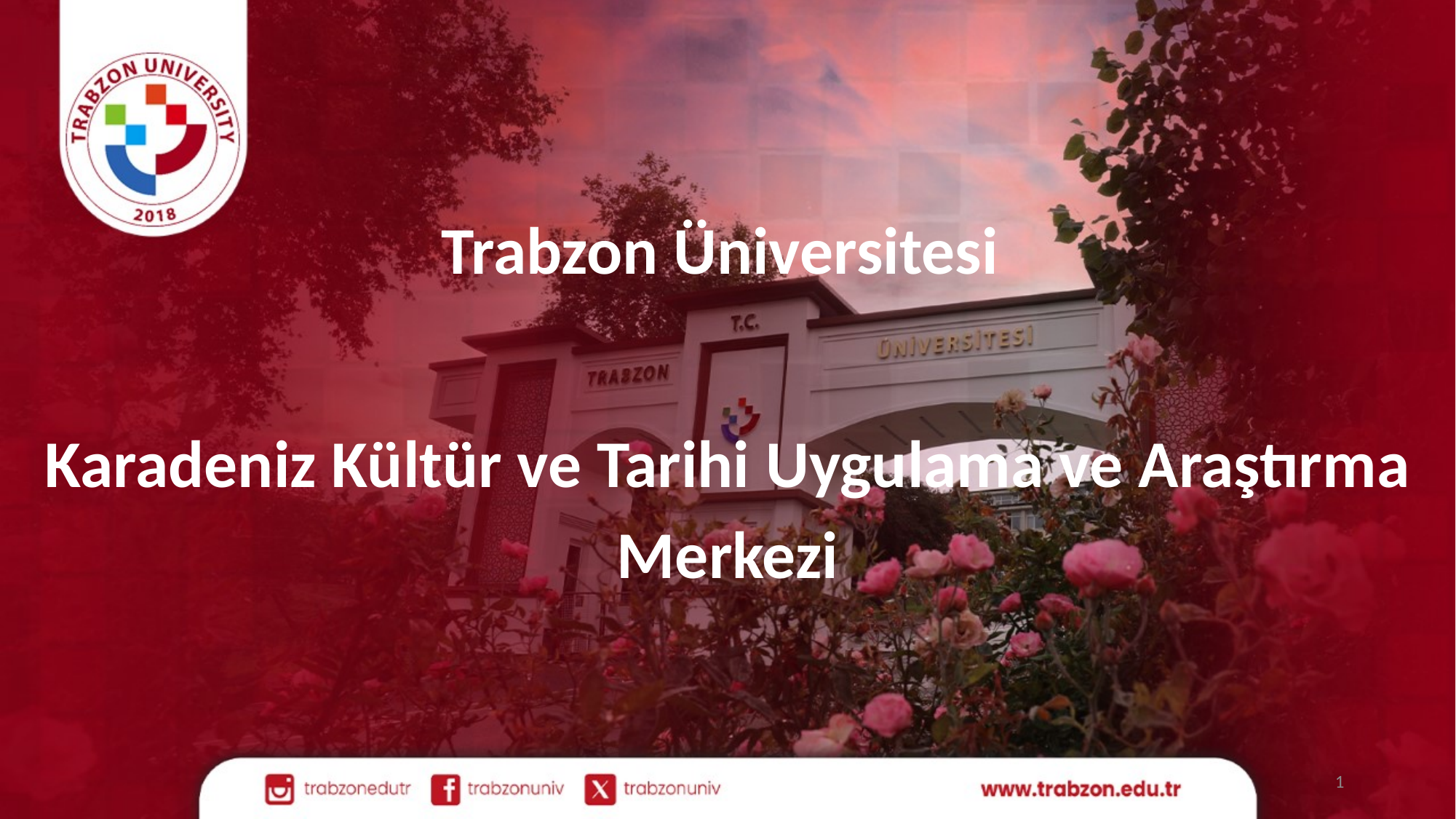

Trabzon Üniversitesi

Karadeniz Kültür ve Tarihi Uygulama ve Araştırma Merkezi
1